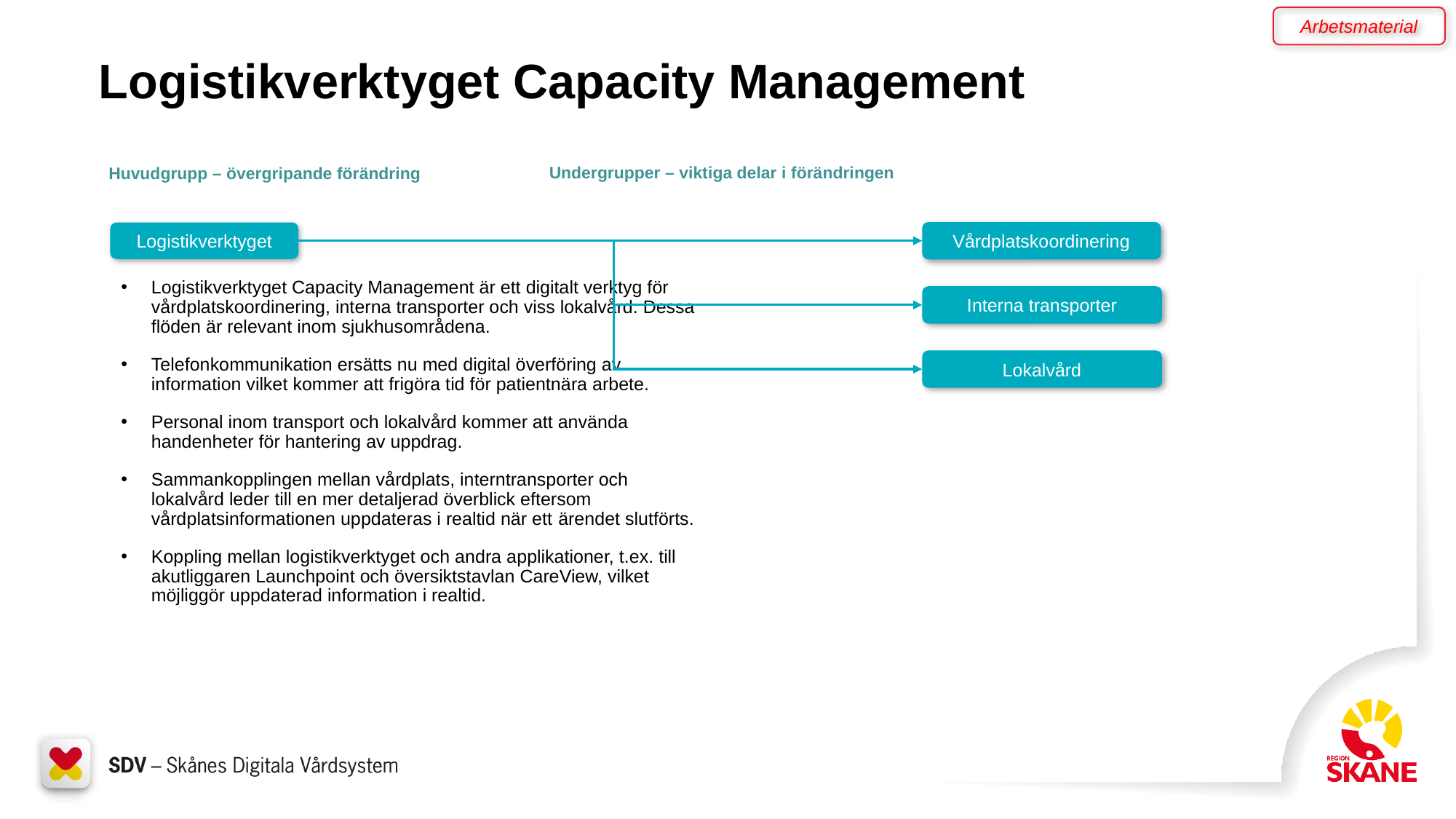

Arbetsmaterial
# Logistikverktyget Capacity Management
Undergrupper – viktiga delar i förändringen
Huvudgrupp – övergripande förändring
Vårdplatskoordinering
Logistikverktyget
Logistikverktyget Capacity Management är ett digitalt verktyg för vårdplatskoordinering, interna transporter och viss lokalvård. Dessa flöden är relevant inom sjukhusområdena.
Telefonkommunikation ersätts nu med digital överföring av information vilket kommer att frigöra tid för patientnära arbete.
Personal inom transport och lokalvård kommer att använda handenheter för hantering av uppdrag.
Sammankopplingen mellan vårdplats, interntransporter och lokalvård leder till en mer detaljerad överblick eftersom vårdplatsinformationen uppdateras i realtid när ett ärendet slutförts.
Koppling mellan logistikverktyget och andra applikationer, t.ex. till akutliggaren Launchpoint och översiktstavlan CareView, vilket möjliggör uppdaterad information i realtid.
Interna transporter
Lokalvård